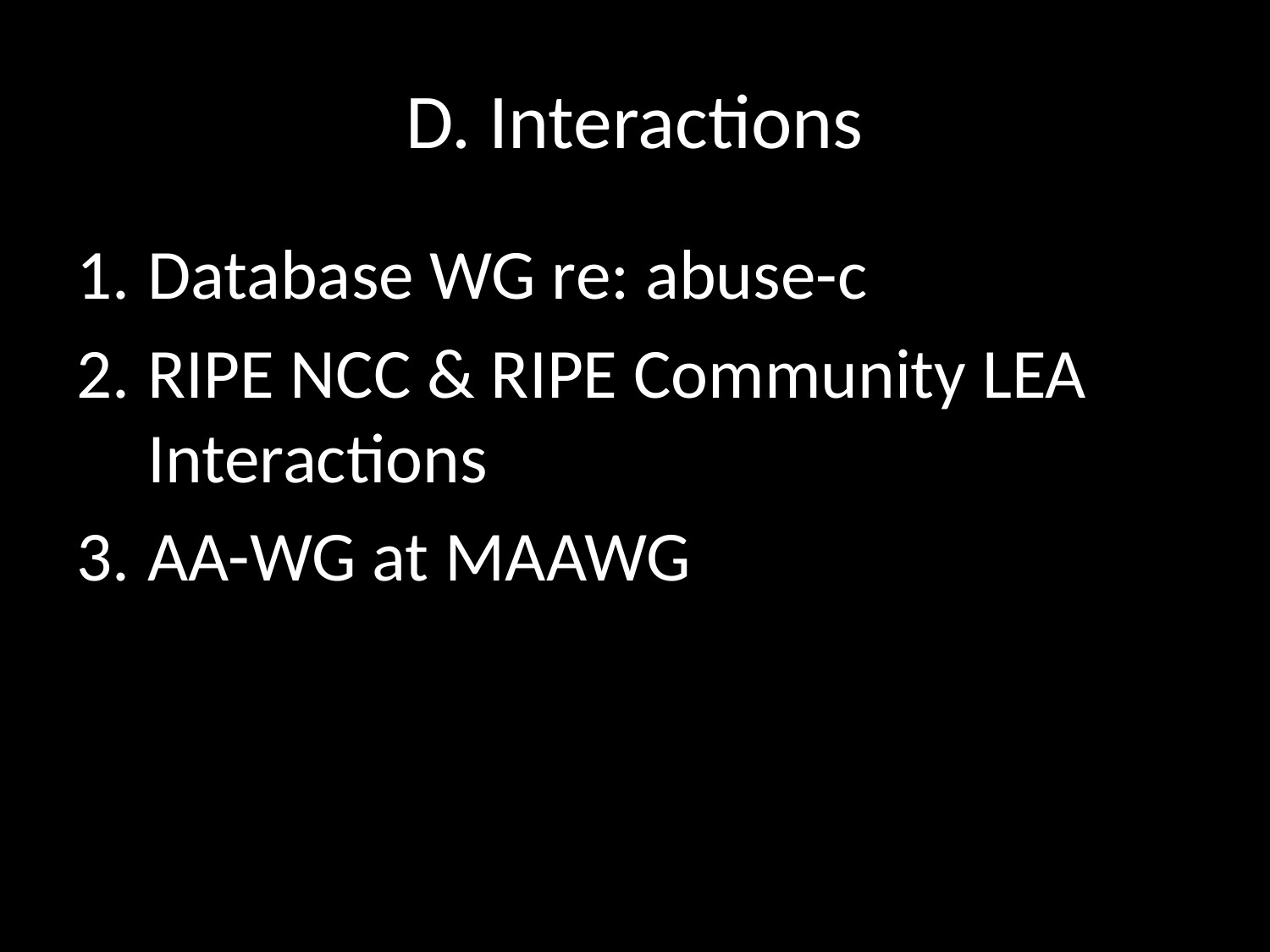

# D. Interactions
Database WG re: abuse-c
RIPE NCC & RIPE Community LEA Interactions
AA-WG at MAAWG